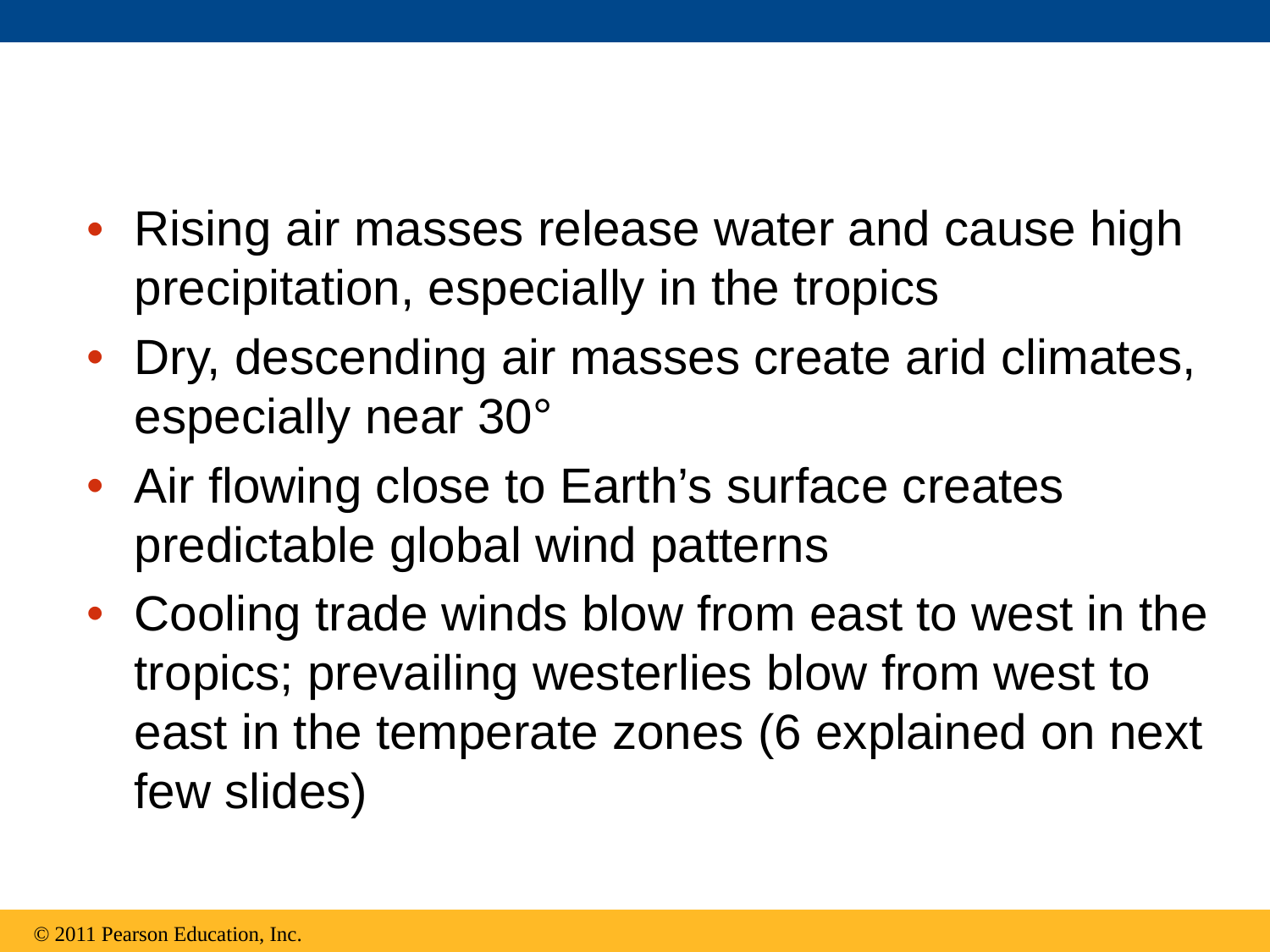

Rising air masses release water and cause high precipitation, especially in the tropics
Dry, descending air masses create arid climates, especially near 30°
Air flowing close to Earth’s surface creates predictable global wind patterns
Cooling trade winds blow from east to west in the tropics; prevailing westerlies blow from west to east in the temperate zones (6 explained on next few slides)

© 2011 Pearson Education, Inc.